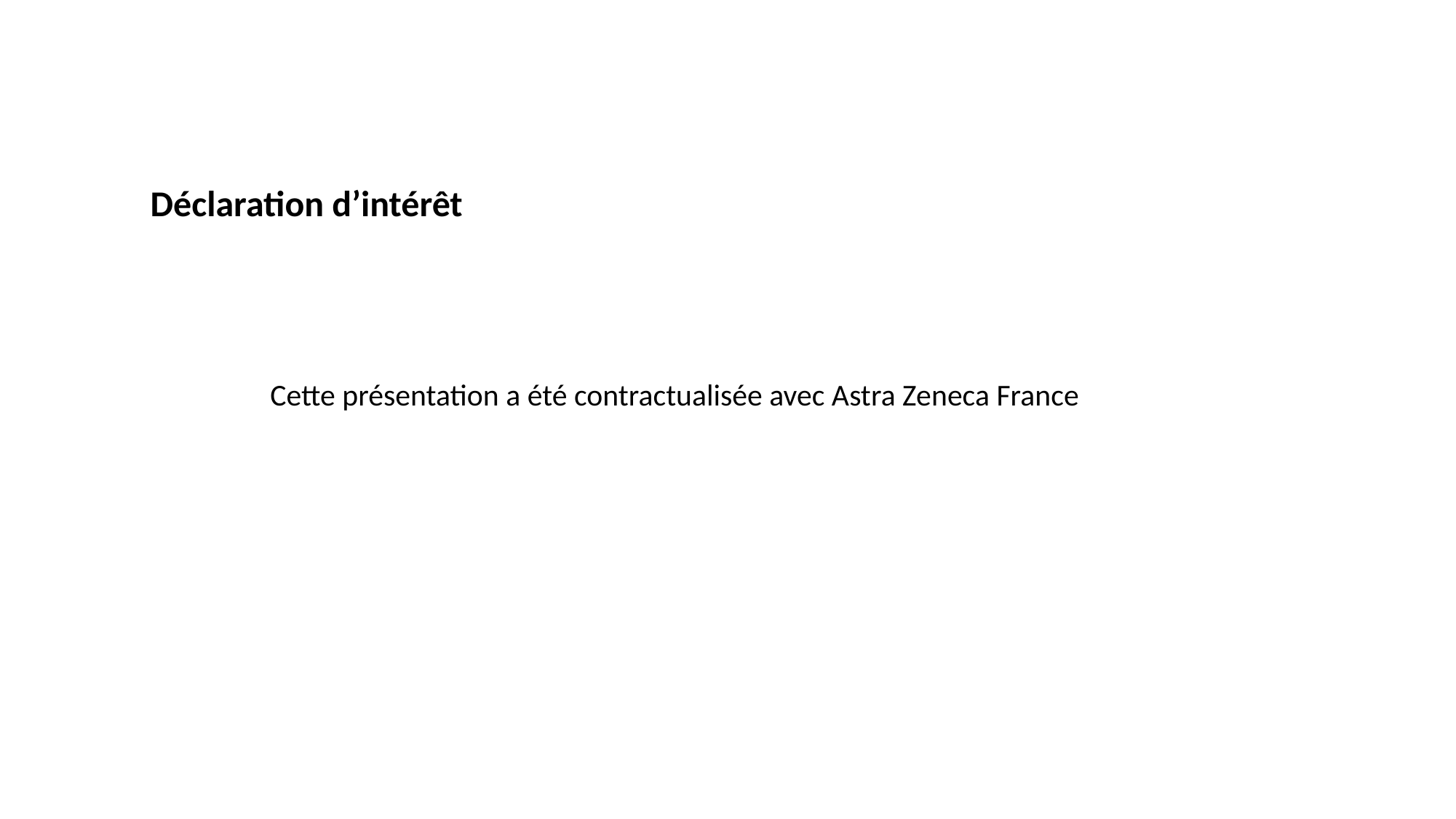

Déclaration d’intérêt
Cette présentation a été contractualisée avec Astra Zeneca France